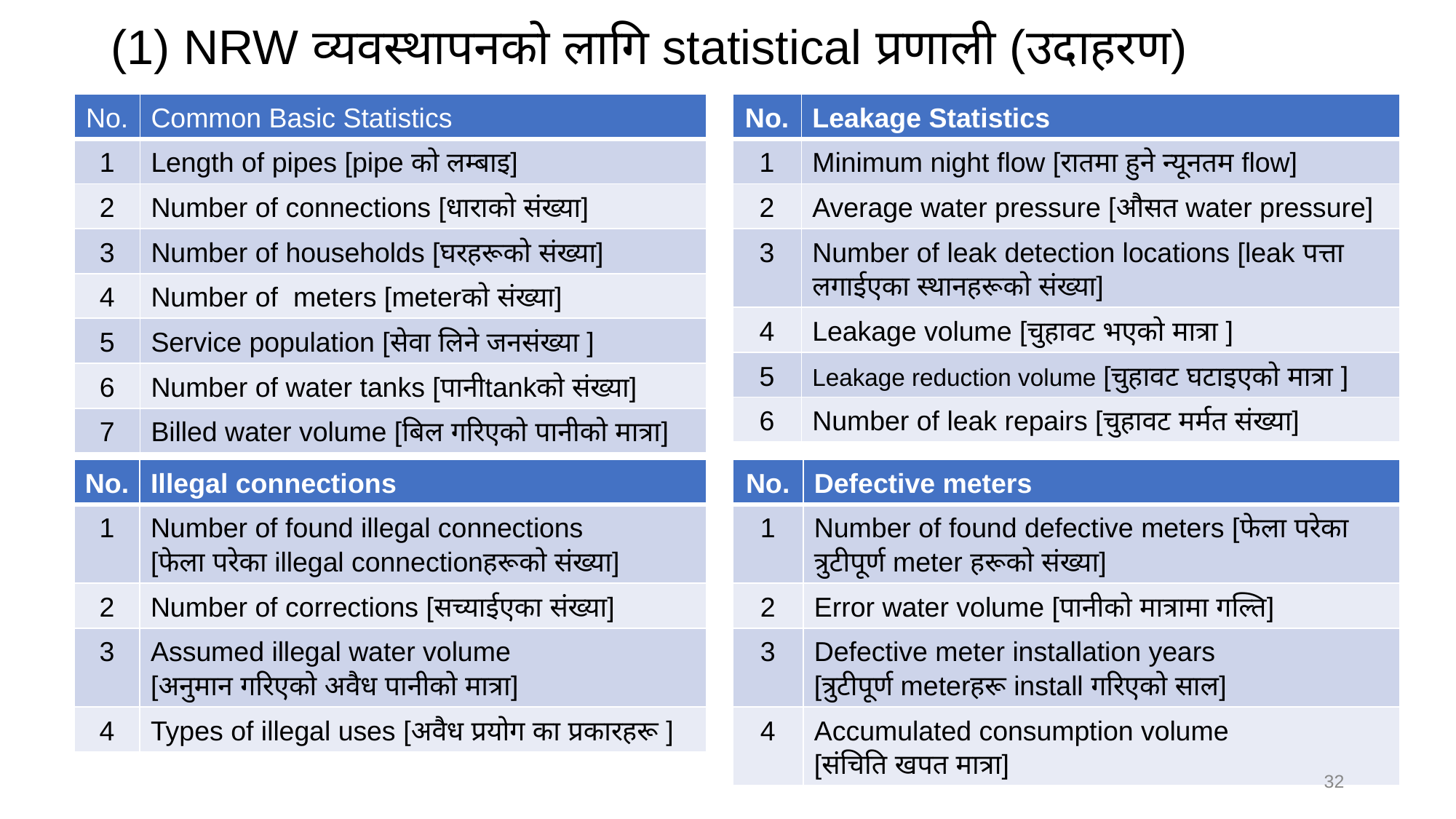

# (1) NRW व्यवस्थापनको लागि statistical प्रणाली (उदाहरण)
| No. | Common Basic Statistics |
| --- | --- |
| 1 | Length of pipes [pipe को लम्बाइ] |
| 2 | Number of connections [धाराको संख्या] |
| 3 | Number of households [घरहरूको संख्या] |
| 4 | Number of meters [meterको संख्या] |
| 5 | Service population [सेवा लिने जनसंख्या ] |
| 6 | Number of water tanks [पानीtankको संख्या] |
| 7 | Billed water volume [बिल गरिएको पानीको मात्रा] |
| No. | Leakage Statistics |
| --- | --- |
| 1 | Minimum night flow [रातमा हुने न्यूनतम flow] |
| 2 | Average water pressure [औसत water pressure] |
| 3 | Number of leak detection locations [leak पत्ता लगाईएका स्थानहरूको संख्या] |
| 4 | Leakage volume [चुहावट भएको मात्रा ] |
| 5 | Leakage reduction volume [चुहावट घटाइएको मात्रा ] |
| 6 | Number of leak repairs [चुहावट मर्मत संख्या] |
| No. | Illegal connections |
| --- | --- |
| 1 | Number of found illegal connections [फेला परेका illegal connectionहरूको संख्या] |
| 2 | Number of corrections [सच्याईएका संख्या] |
| 3 | Assumed illegal water volume [अनुमान गरिएको अवैध पानीको मात्रा] |
| 4 | Types of illegal uses [अवैध प्रयोग का प्रकारहरू ] |
| No. | Defective meters |
| --- | --- |
| 1 | Number of found defective meters [फेला परेका त्रुटीपूर्ण meter हरूको संख्या] |
| 2 | Error water volume [पानीको मात्रामा गल्ति] |
| 3 | Defective meter installation years [त्रुटीपूर्ण meterहरू install गरिएको साल] |
| 4 | Accumulated consumption volume [संचिति खपत मात्रा] |
32